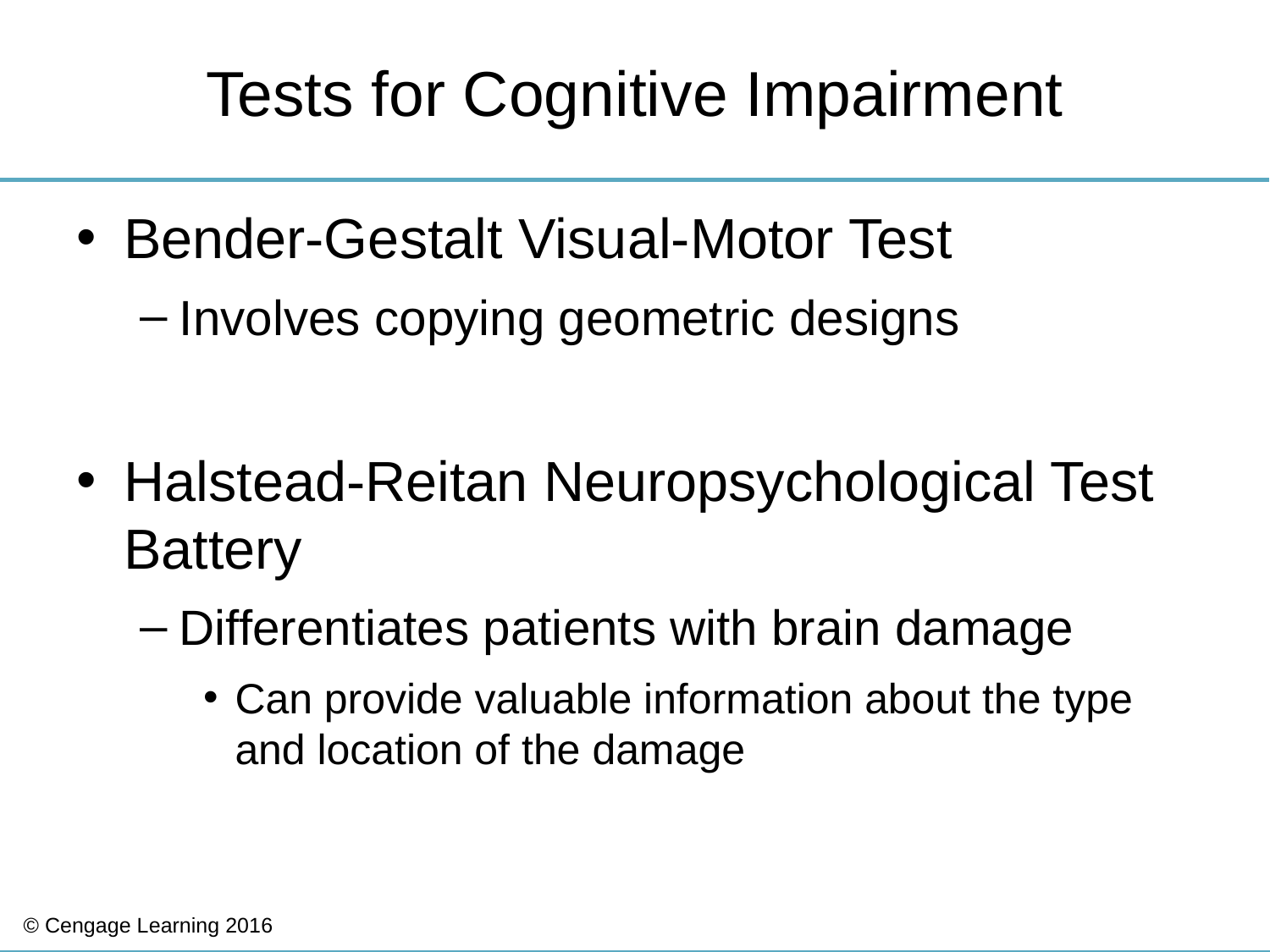

# Tests for Cognitive Impairment
Bender-Gestalt Visual-Motor Test
Involves copying geometric designs

Halstead-Reitan Neuropsychological Test Battery
Differentiates patients with brain damage
Can provide valuable information about the type and location of the damage